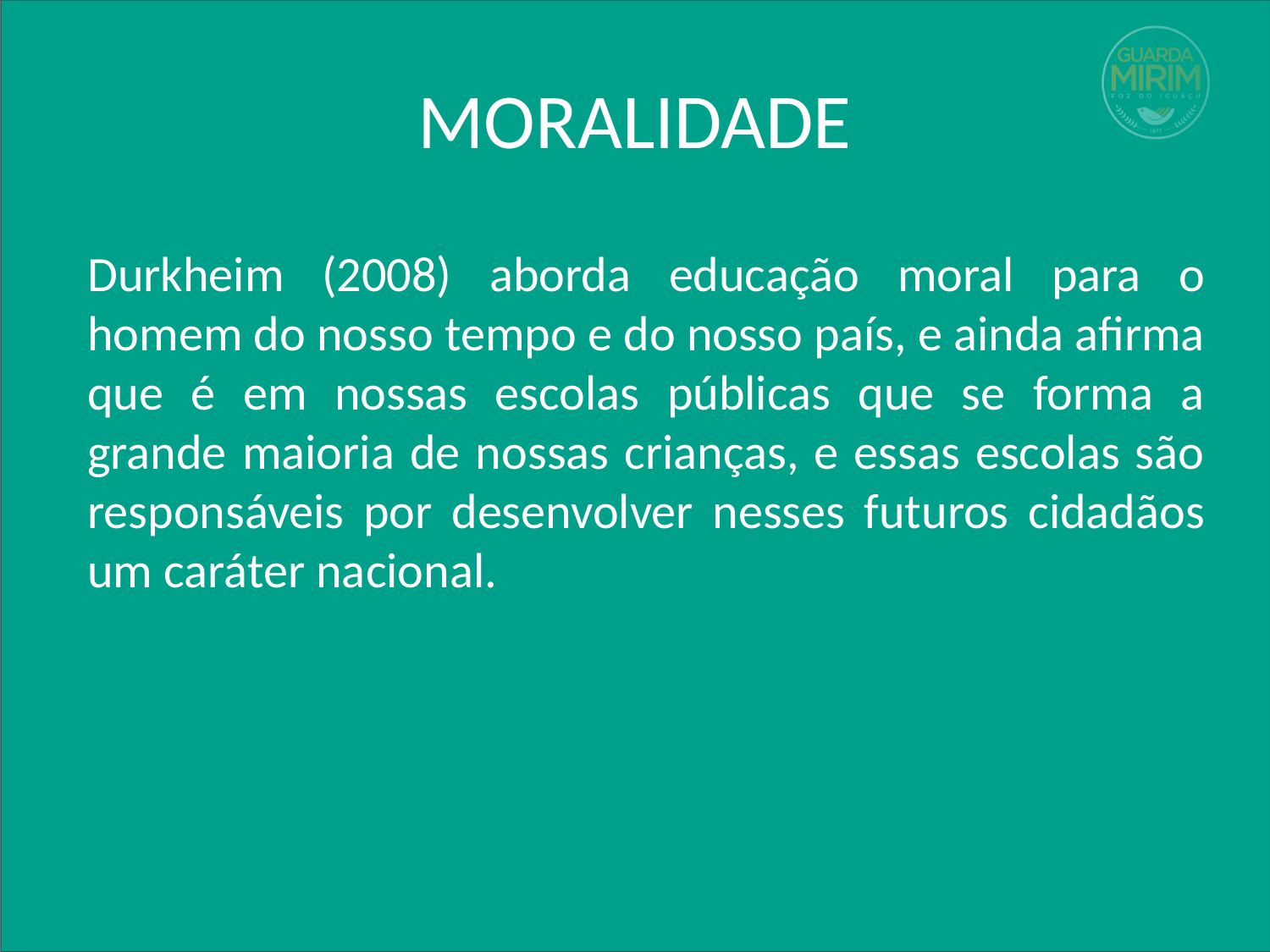

# MORALIDADE
Durkheim (2008) aborda educação moral para o homem do nosso tempo e do nosso país, e ainda afirma que é em nossas escolas públicas que se forma a grande maioria de nossas crianças, e essas escolas são responsáveis por desenvolver nesses futuros cidadãos um caráter nacional.